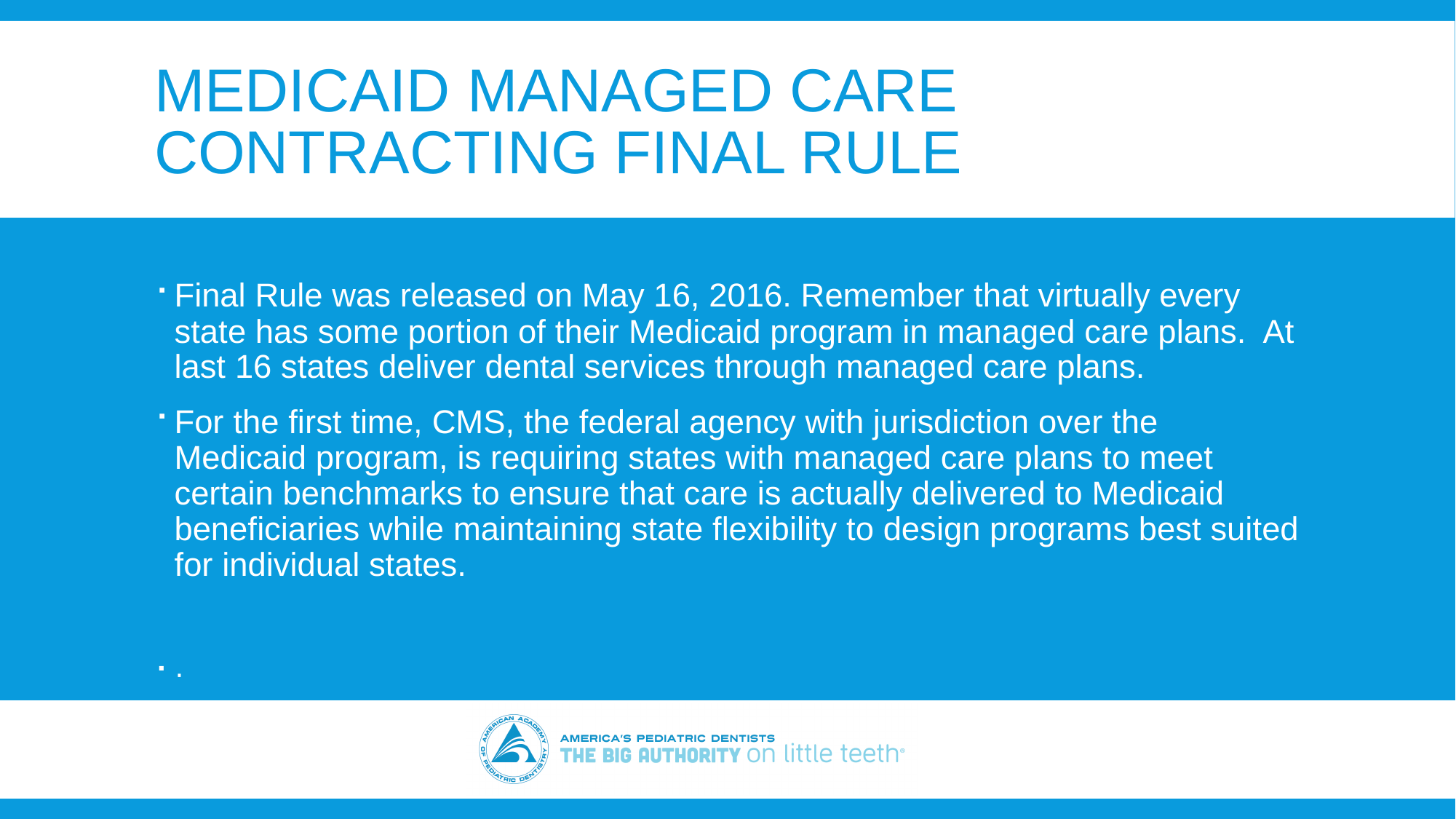

# Medicaid managed care contracting FINAL RULE

Final Rule was released on May 16, 2016. Remember that virtually every state has some portion of their Medicaid program in managed care plans.  At last 16 states deliver dental services through managed care plans.
For the first time, CMS, the federal agency with jurisdiction over the Medicaid program, is requiring states with managed care plans to meet certain benchmarks to ensure that care is actually delivered to Medicaid beneficiaries while maintaining state flexibility to design programs best suited for individual states.

·